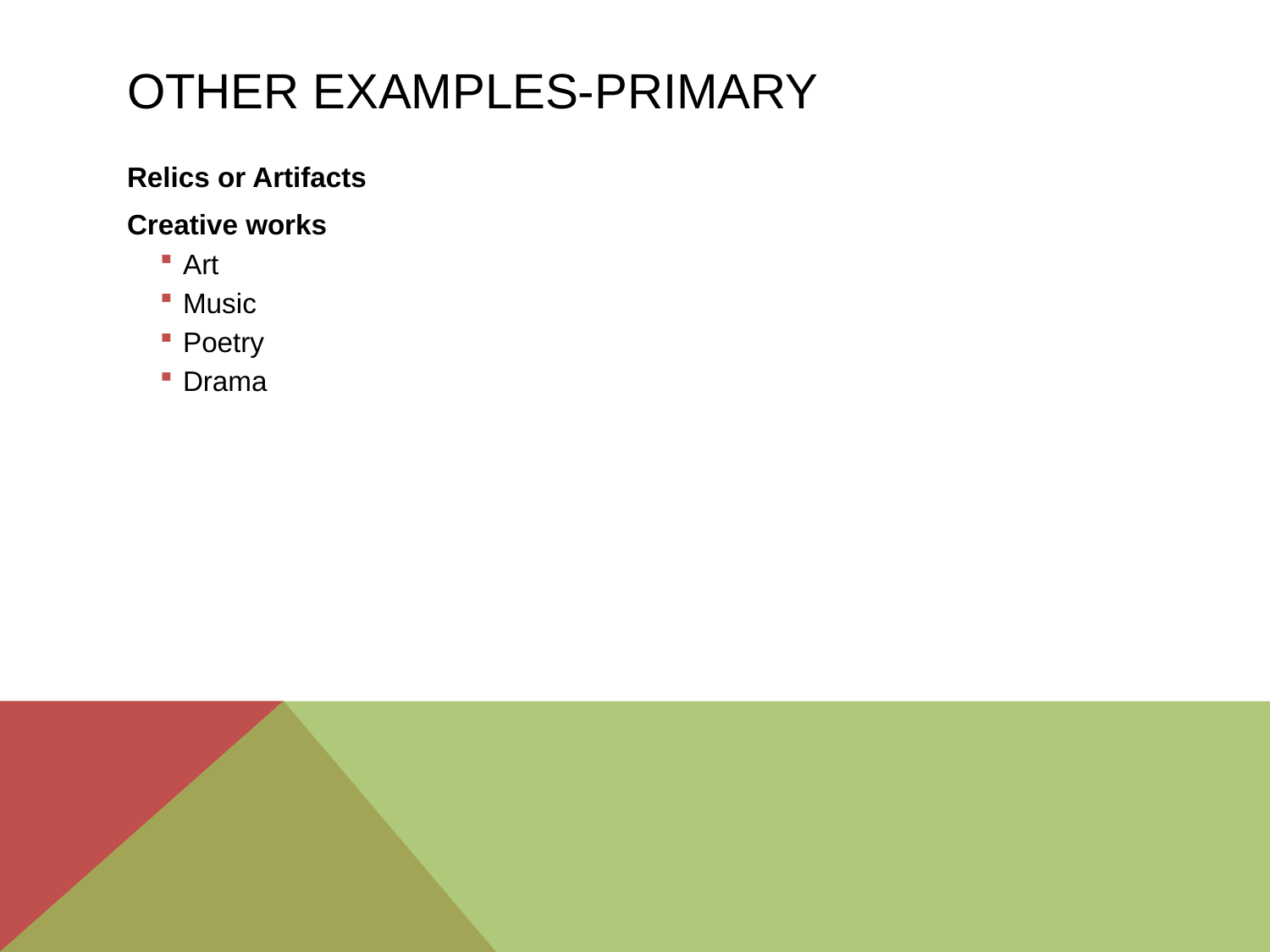

# Other Examples-Primary
Relics or Artifacts
Creative works
Art
Music
Poetry
Drama